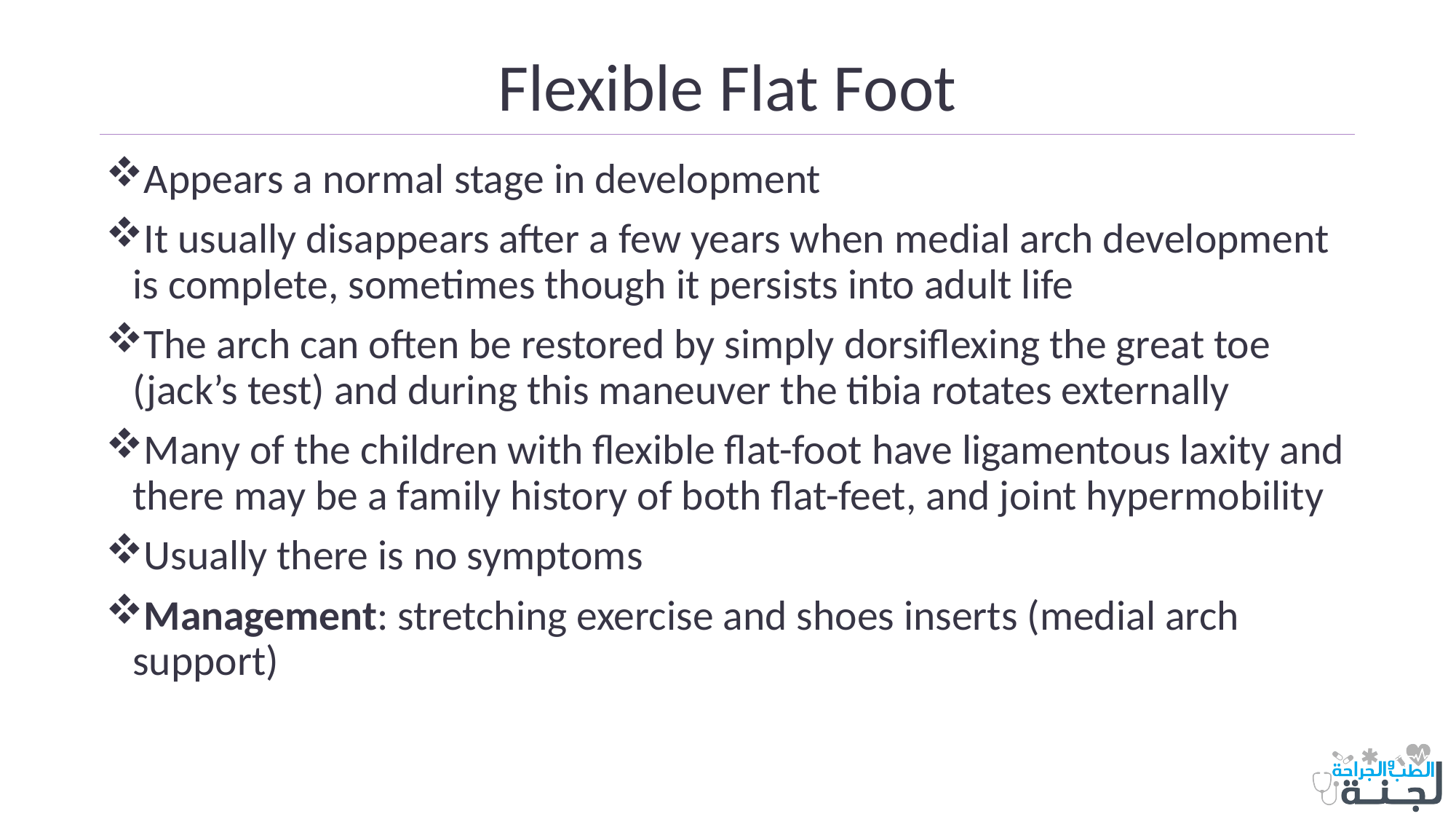

# Flexible Flat Foot
Appears a normal stage in development
It usually disappears after a few years when medial arch development is complete, sometimes though it persists into adult life
The arch can often be restored by simply dorsiflexing the great toe (jack’s test) and during this maneuver the tibia rotates externally
Many of the children with flexible flat-foot have ligamentous laxity and there may be a family history of both flat-feet, and joint hypermobility
Usually there is no symptoms
Management: stretching exercise and shoes inserts (medial arch support)